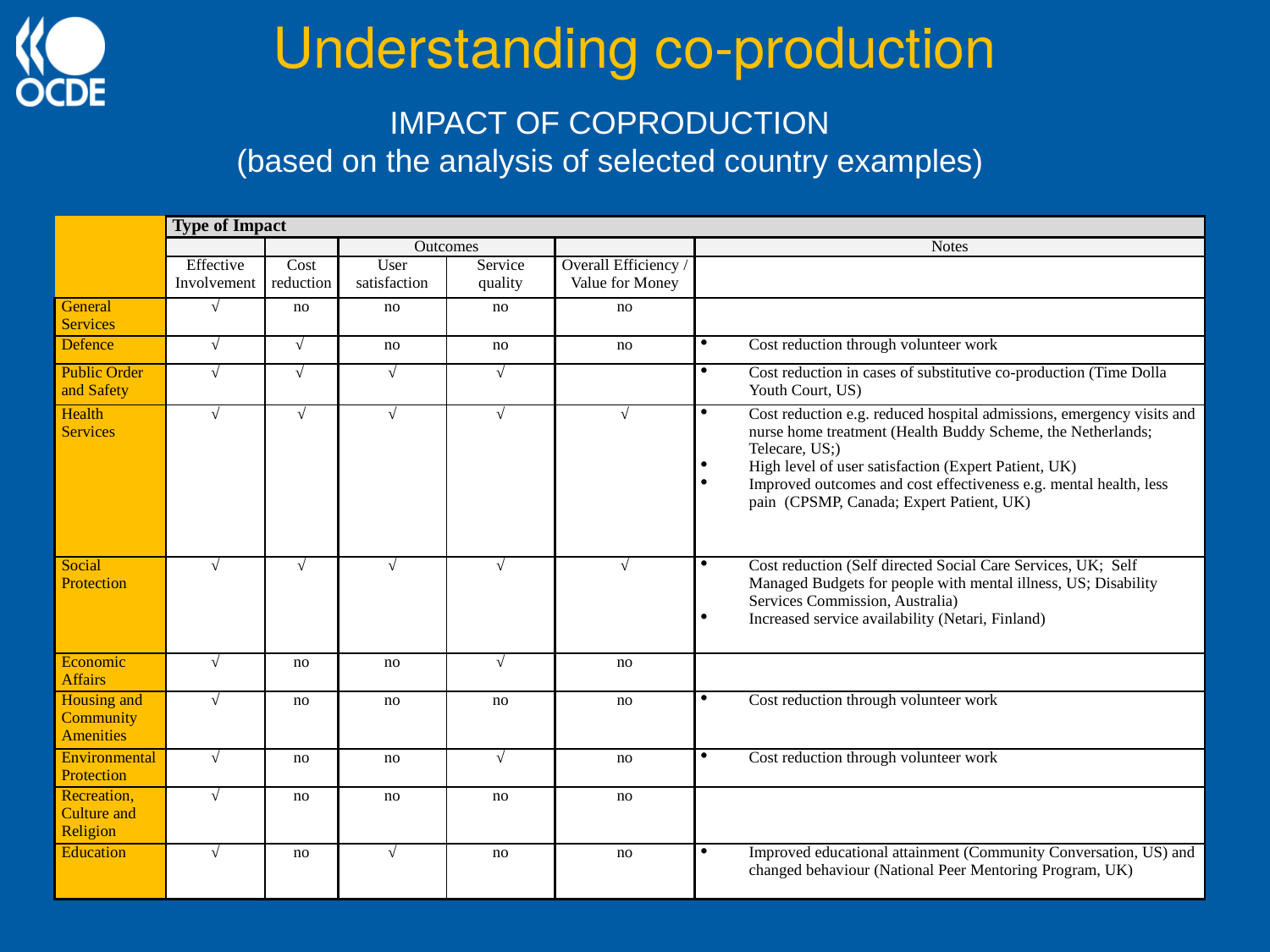

# Understanding co-production
IMPACT OF COPRODUCTION
(based on the analysis of selected country examples)

|  | Type of Impact |  |  |  |  |  |
| --- | --- | --- | --- | --- | --- | --- |
|  |  |  | Outcomes |  |  | Notes |
|  | Effective Involvement | Cost reduction | User satisfaction | Service quality | Overall Efficiency / Value for Money |  |
| General Services | √ | no | no | no | no |  |
| Defence | √ | √ | no | no | no | Cost reduction through volunteer work |
| Public Order and Safety | √ | √ | √ | √ |  | Cost reduction in cases of substitutive co‑production (Time Dolla Youth Court, US) |
| Health Services | √ | √ | √ | √ | √ | Cost reduction e.g. reduced hospital admissions, emergency visits and nurse home treatment (Health Buddy Scheme, the Netherlands; Telecare, US;) High level of user satisfaction (Expert Patient, UK) Improved outcomes and cost effectiveness e.g. mental health, less pain (CPSMP, Canada; Expert Patient, UK) |
| Social Protection | √ | √ | √ | √ | √ | Cost reduction (Self directed Social Care Services, UK; Self Managed Budgets for people with mental illness, US; Disability Services Commission, Australia) Increased service availability (Netari, Finland) |
| Economic Affairs | √ | no | no | √ | no |  |
| Housing and Community Amenities | √ | no | no | no | no | Cost reduction through volunteer work |
| Environmental Protection | √ | no | no | √ | no | Cost reduction through volunteer work |
| Recreation, Culture and Religion | √ | no | no | no | no |  |
| Education | √ | no | √ | no | no | Improved educational attainment (Community Conversation, US) and changed behaviour (National Peer Mentoring Program, UK) |